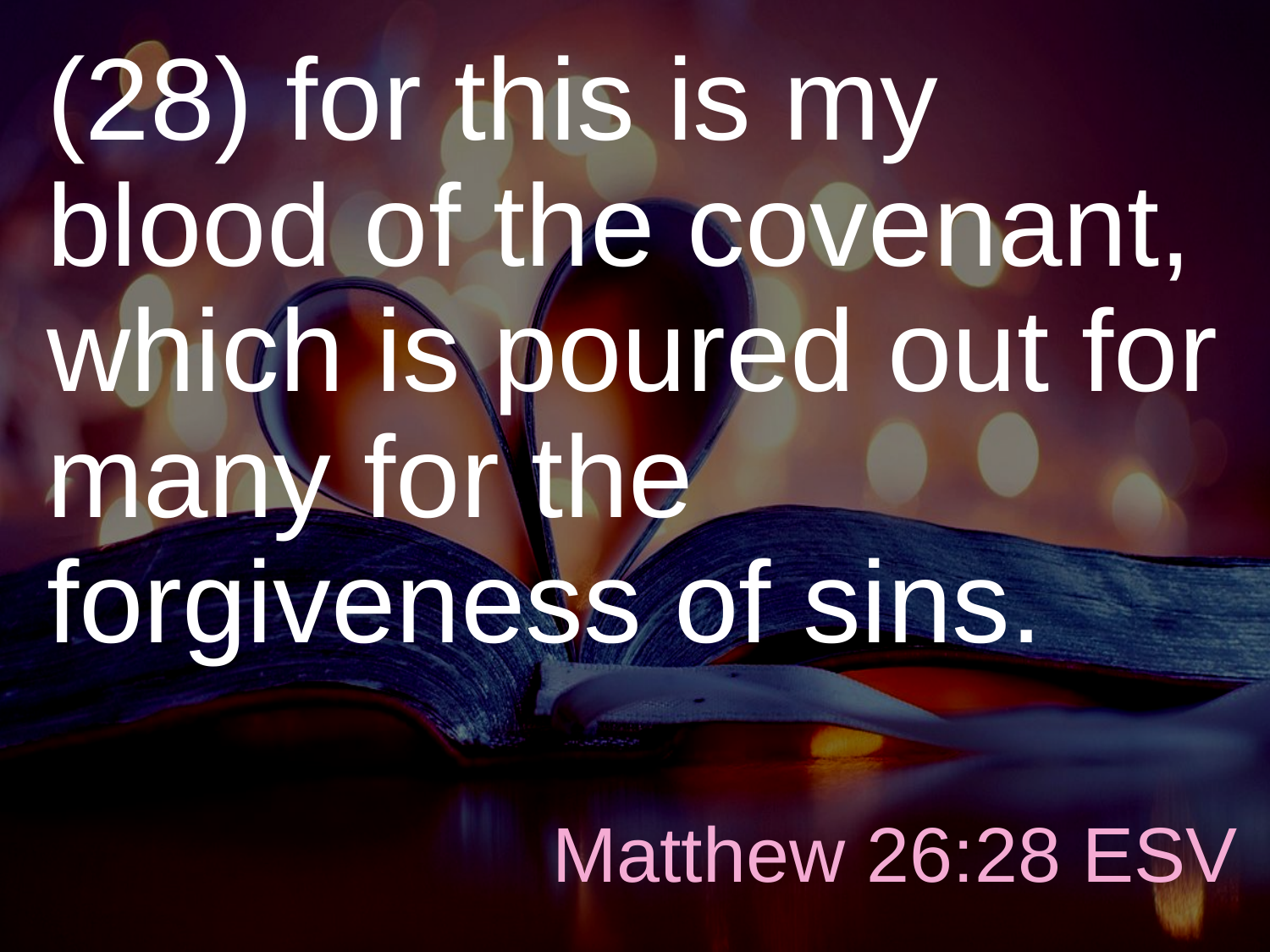

(28) for this is my blood of the covenant, which is poured out for many for the forgiveness of sins.
# Matthew 26:28 ESV